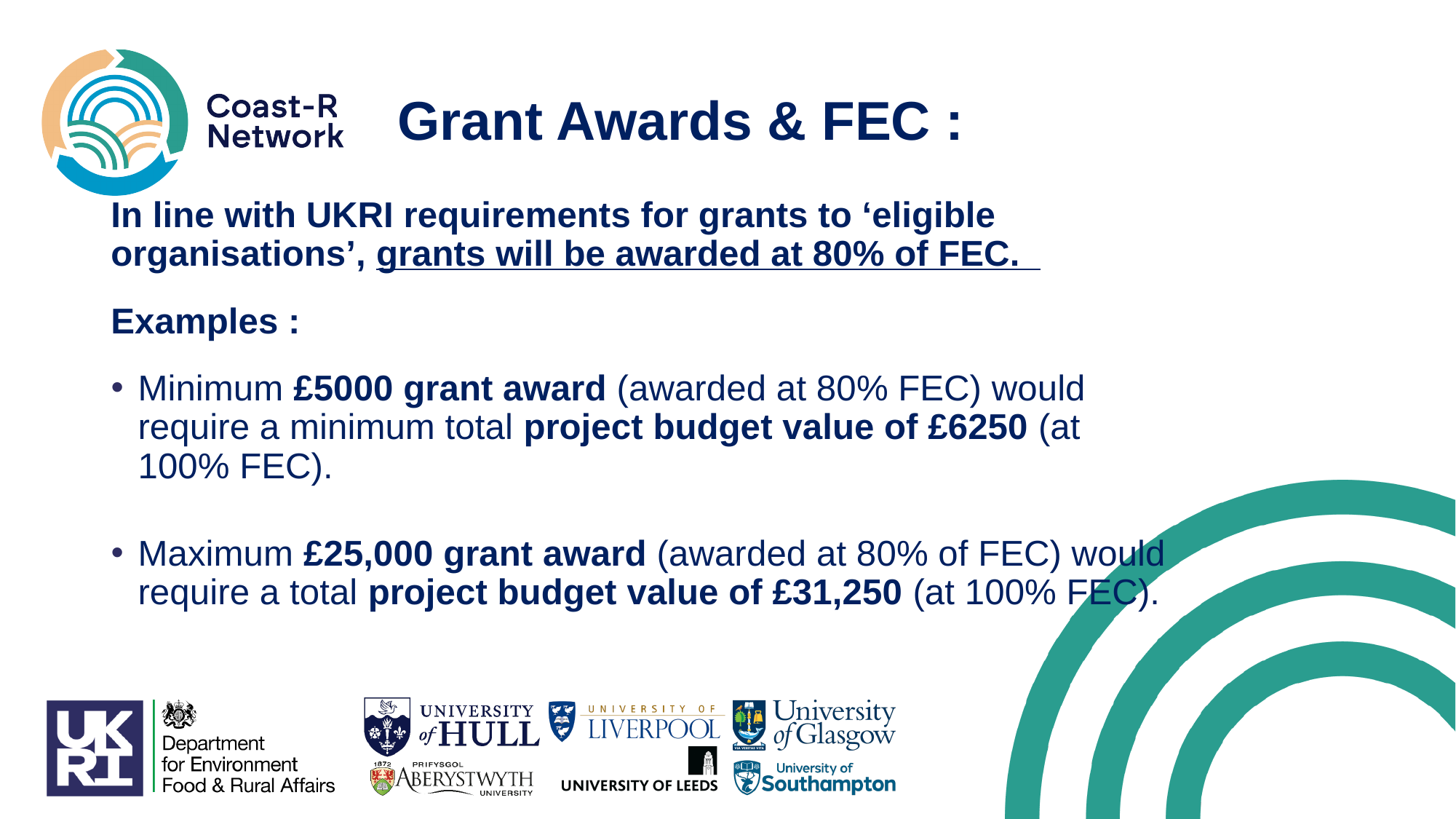

# Grant Awards & FEC :
In line with UKRI requirements for grants to ‘eligible organisations’, grants will be awarded at 80% of FEC.

Examples :

Minimum £5000 grant award (awarded at 80% FEC) would require a minimum total project budget value of £6250 (at 100% FEC).

Maximum £25,000 grant award (awarded at 80% of FEC) would require a total project budget value of £31,250 (at 100% FEC).